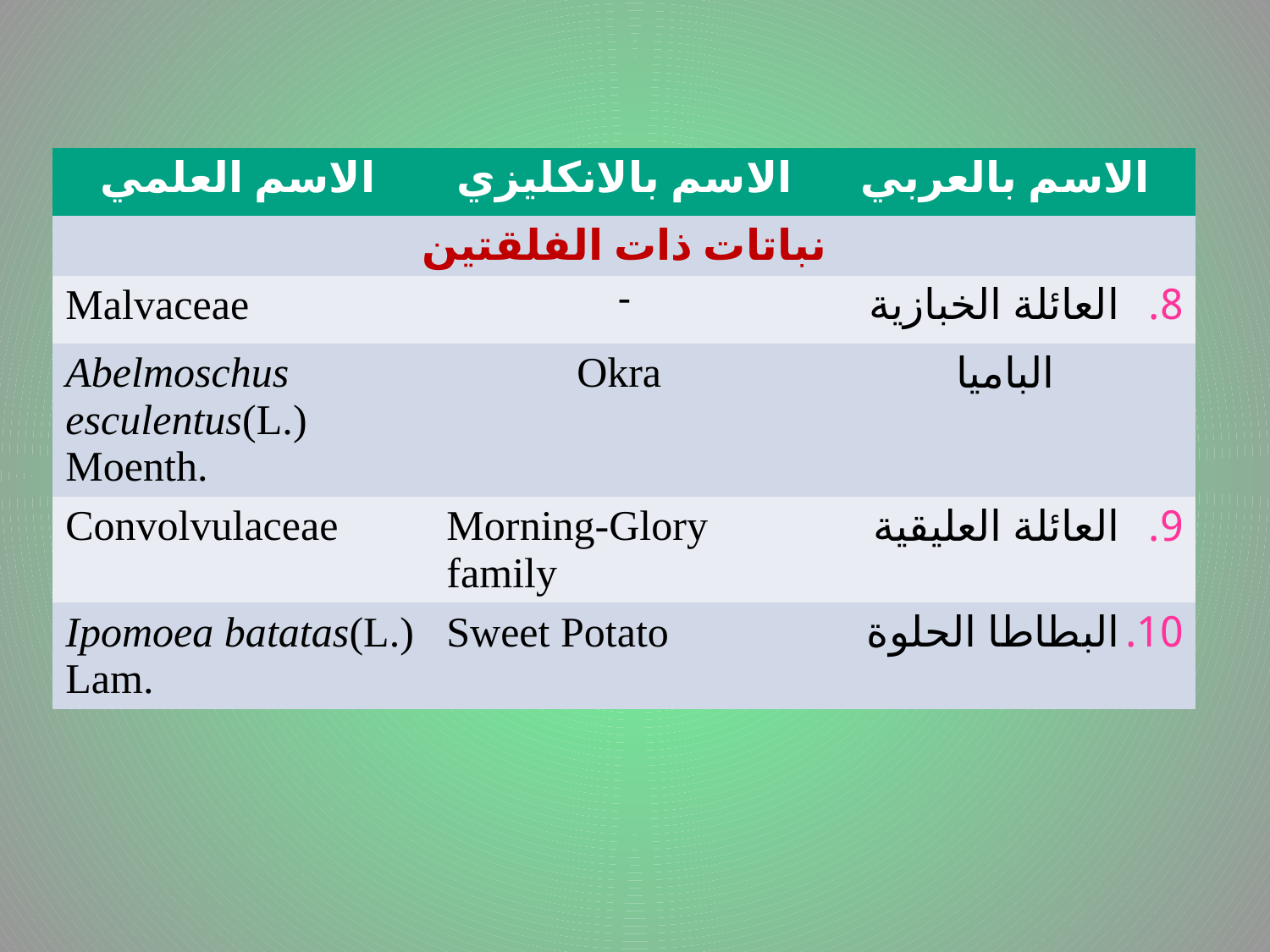

# .
| الاسم العلمي | الاسم بالانكليزي | الاسم بالعربي |
| --- | --- | --- |
| نباتات ذات الفلقتين |  |  |
| Malvaceae | - | العائلة الخبازية |
| Abelmoschus esculentus(L.) Moenth. | Okra | الباميا |
| Convolvulaceae | Morning-Glory family | العائلة العليقية |
| Ipomoea batatas(L.) Lam. | Sweet Potato | البطاطا الحلوة |